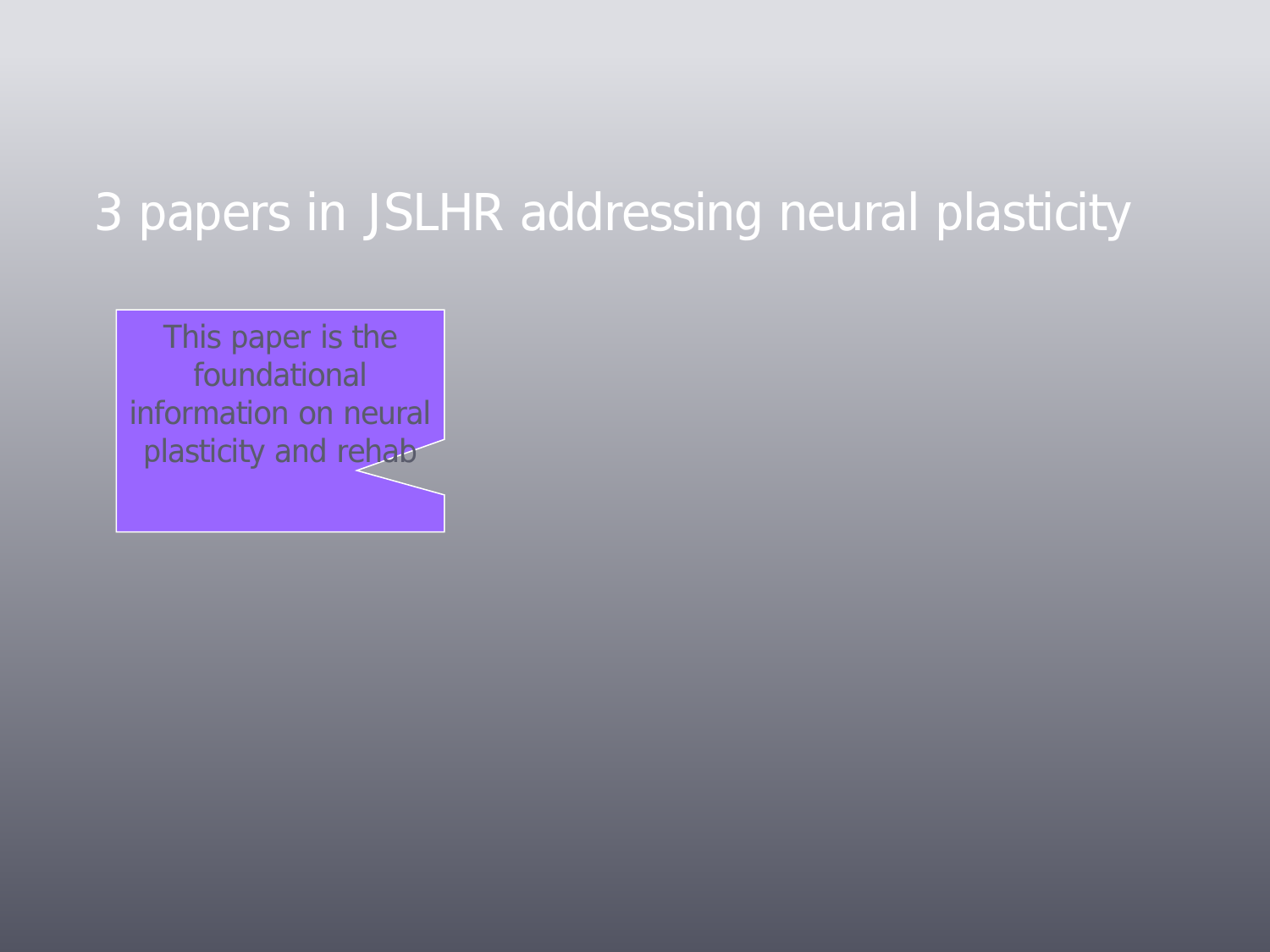

# 3 papers in JSLHR addressing neural plasticity
This paper is the foundational information on neural plasticity and rehab